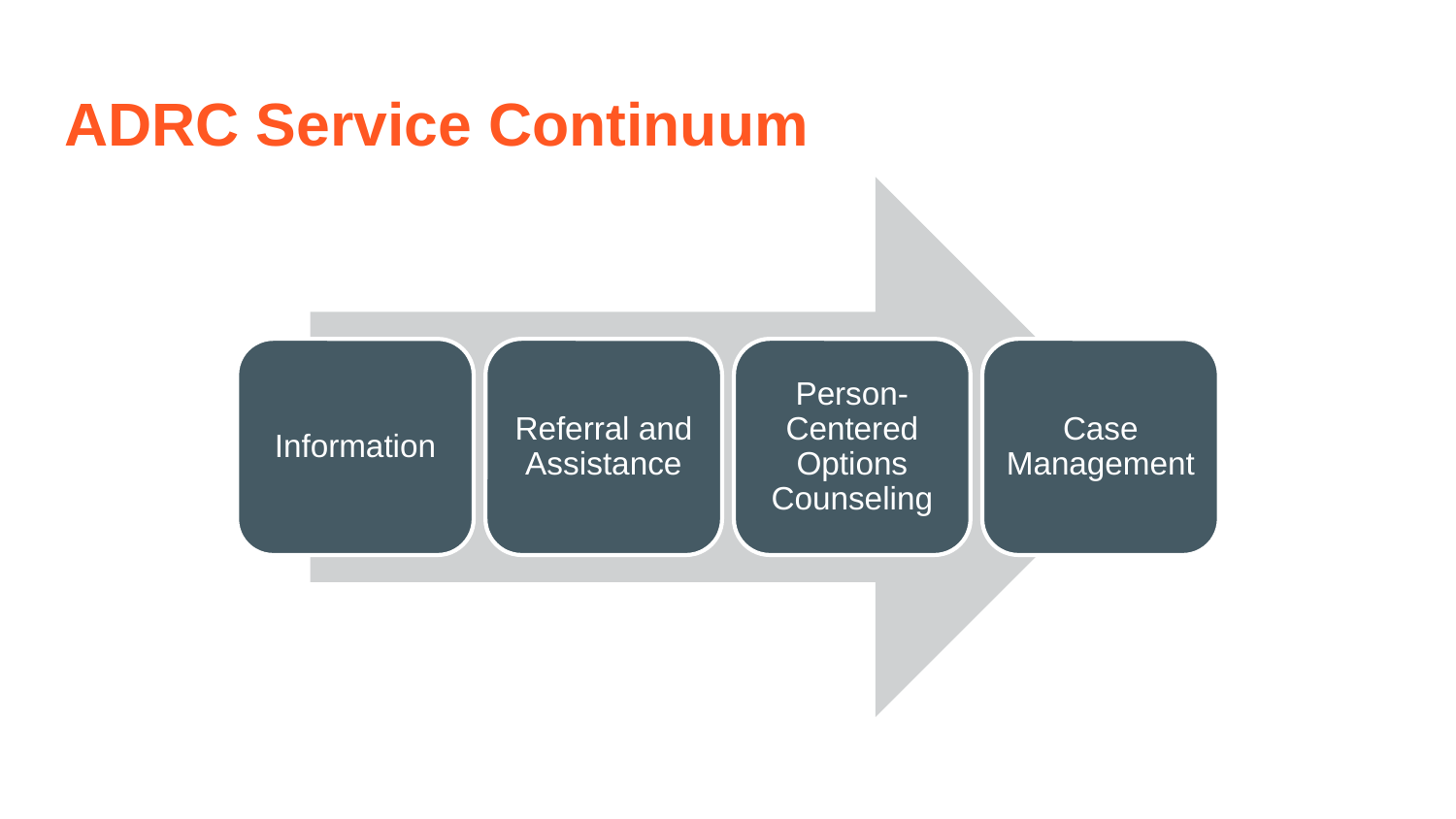

# ADRC Service Continuum
Information
Referral and Assistance
Person-Centered Options Counseling
Case Management